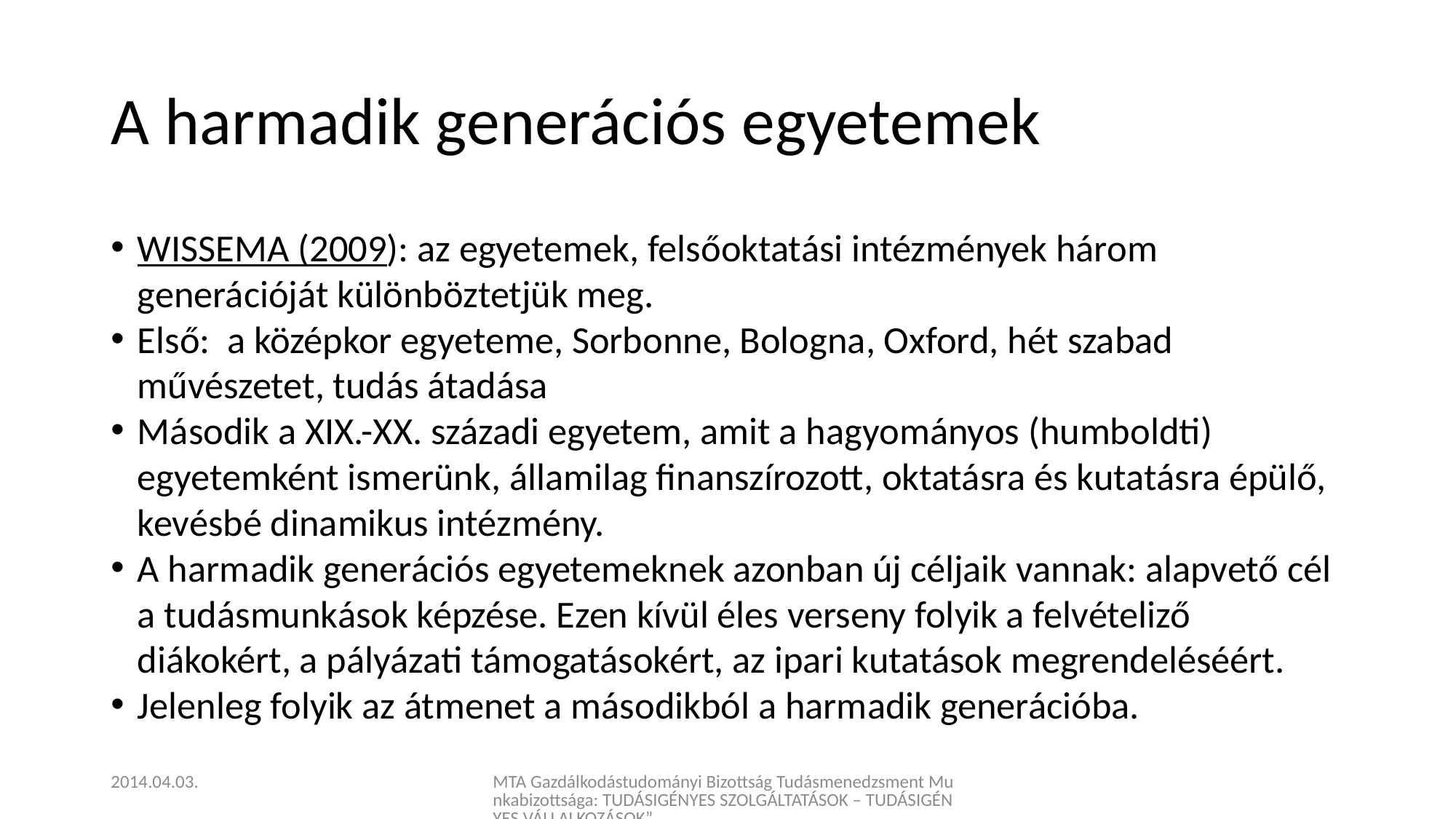

# A harmadik generációs egyetemek
WISSEMA (2009): az egyetemek, felsőoktatási intézmények három generációját különböztetjük meg.
Első:  a középkor egyeteme, Sorbonne, Bologna, Oxford, hét szabad művészetet, tudás átadása
Második a XIX.-XX. századi egyetem, amit a hagyományos (humboldti) egyetemként ismerünk, államilag finanszírozott, oktatásra és kutatásra épülő, kevésbé dinamikus intézmény.
A harmadik generációs egyetemeknek azonban új céljaik vannak: alapvető cél a tudásmunkások képzése. Ezen kívül éles verseny folyik a felvételiző diákokért, a pályázati támogatásokért, az ipari kutatások megrendeléséért.
Jelenleg folyik az átmenet a másodikból a harmadik generációba.

2014.04.03.
MTA Gazdálkodástudományi Bizottság Tudásmenedzsment Munkabizottsága: TUDÁSIGÉNYES SZOLGÁLTATÁSOK – TUDÁSIGÉNYES VÁLLALKOZÁSOK”